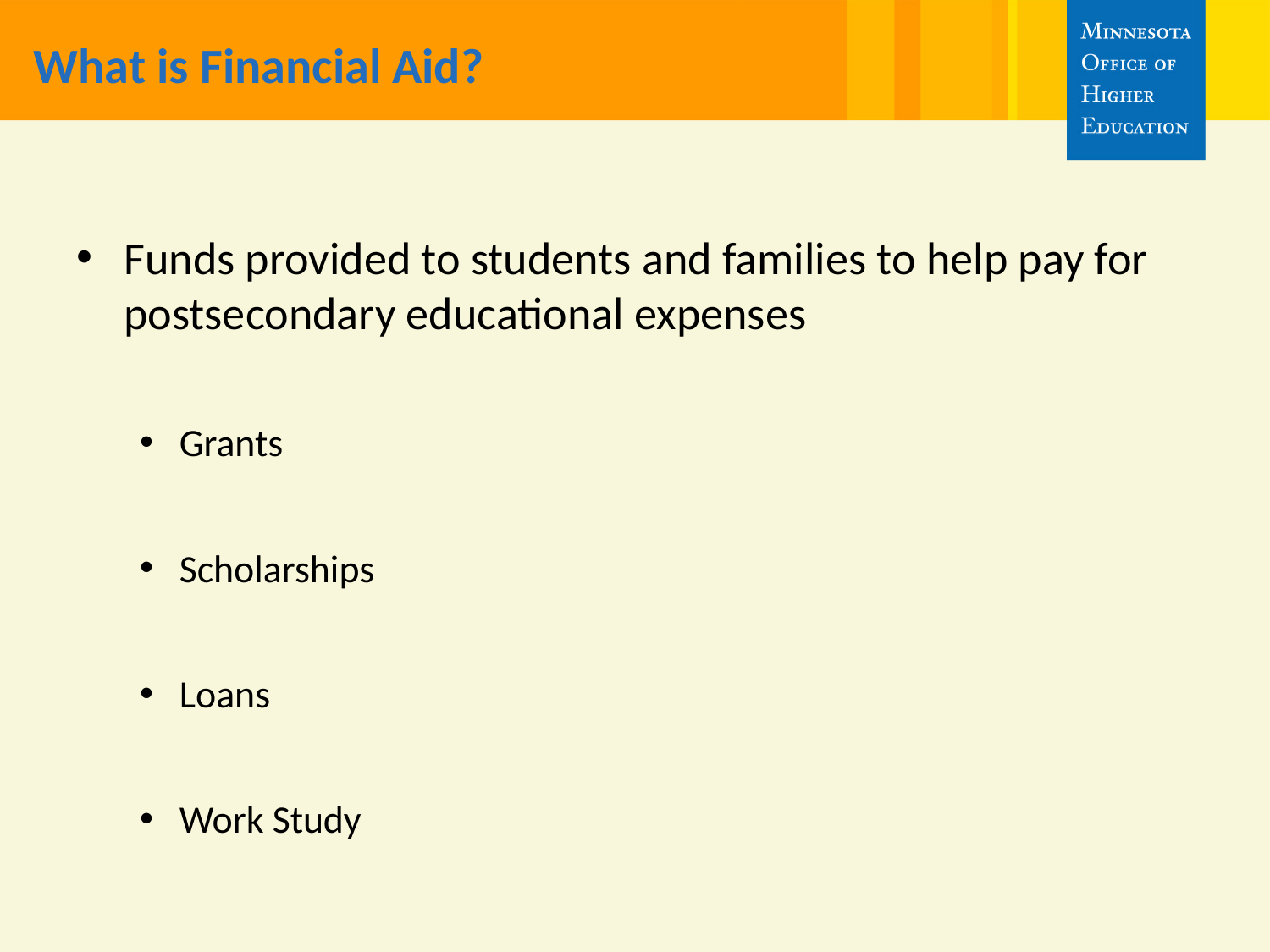

# What is Financial Aid?
Funds provided to students and families to help pay for postsecondary educational expenses

Grants

Scholarships

Loans

Work Study